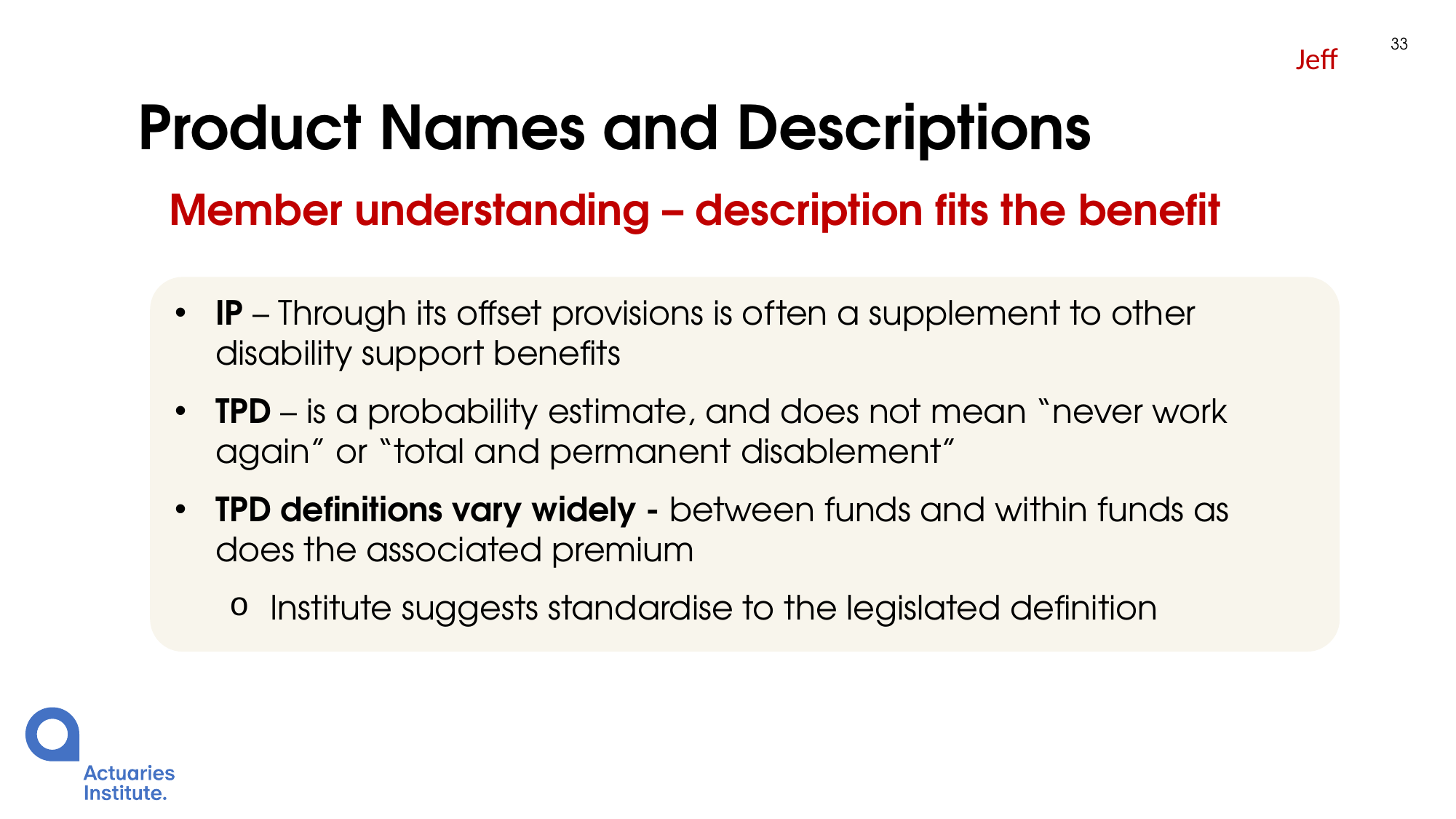

33
Jeff
# Product Names and Descriptions
Member understanding – description fits the benefit
IP – Through its offset provisions is often a supplement to other disability support benefits
TPD – is a probability estimate, and does not mean “never work again” or “total and permanent disablement”
TPD definitions vary widely - between funds and within funds as does the associated premium
Institute suggests standardise to the legislated definition